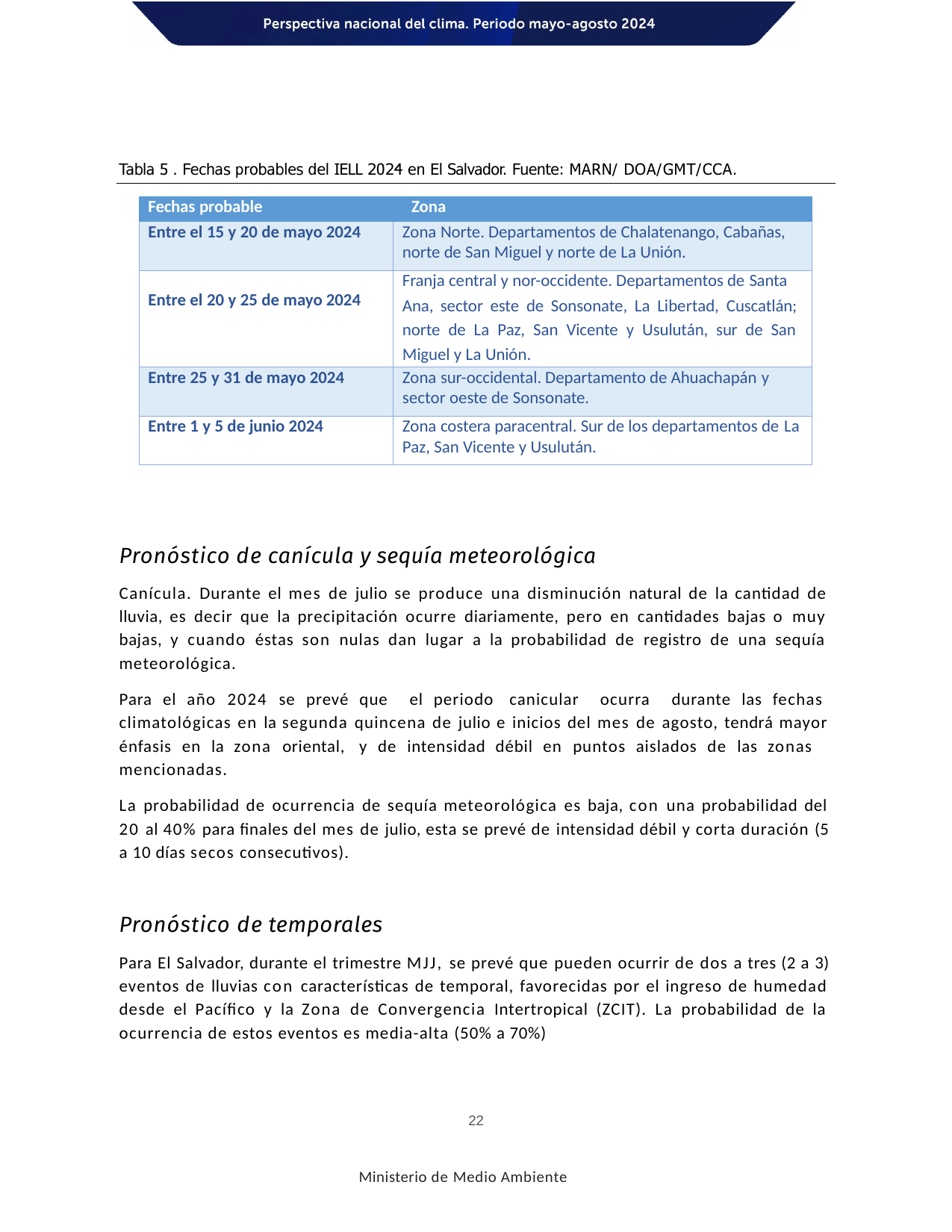

Tabla 5 . Fechas probables del IELL 2024 en El Salvador. Fuente: MARN/ DOA/GMT/CCA.

| Fechas probable Zona |  |
| --- | --- |
| Entre el 15 y 20 de mayo 2024 | Zona Norte. Departamentos de Chalatenango, Cabañas, norte de San Miguel y norte de La Unión. |
| Entre el 20 y 25 de mayo 2024 | Franja central y nor-occidente. Departamentos de Santa Ana, sector este de Sonsonate, La Libertad, Cuscatlán; norte de La Paz, San Vicente y Usulután, sur de San Miguel y La Unión. |
| Entre 25 y 31 de mayo 2024 | Zona sur-occidental. Departamento de Ahuachapán y sector oeste de Sonsonate. |
| Entre 1 y 5 de junio 2024 | Zona costera paracentral. Sur de los departamentos de La Paz, San Vicente y Usulután. |
Pronóstico de canícula y sequía meteorológica
Canícula. Durante el mes de julio se produce una disminución natural de la cantidad de  lluvia, es decir que la precipitación ocurre diariamente, pero en cantidades bajas o muy  bajas, y cuando éstas son nulas dan lugar a la probabilidad de registro de una sequía  meteorológica.
Para el año 2024 se prevé que  el periodo canicular  ocurra  durante las fechas  climatológicas en la segunda quincena de julio e inicios del mes de agosto, tendrá mayor  énfasis en la zona oriental, y de intensidad débil en puntos aislados de las zonas   mencionadas.
La probabilidad de ocurrencia de sequía meteorológica es baja, con una probabilidad del  20 al 40% para finales del mes de julio, esta se prevé de intensidad débil y corta duración (5  a 10 días secos consecutivos).

Pronóstico de temporales
Para El Salvador, durante el trimestre MJJ, se prevé que pueden ocurrir de dos a tres (2 a 3)  eventos de lluvias con características de temporal, favorecidas por el ingreso de humedad  desde el Pacífico y la Zona de Convergencia Intertropical (ZCIT). La probabilidad de la  ocurrencia de estos eventos es media-alta (50% a 70%)
22
Ministerio de Medio Ambiente